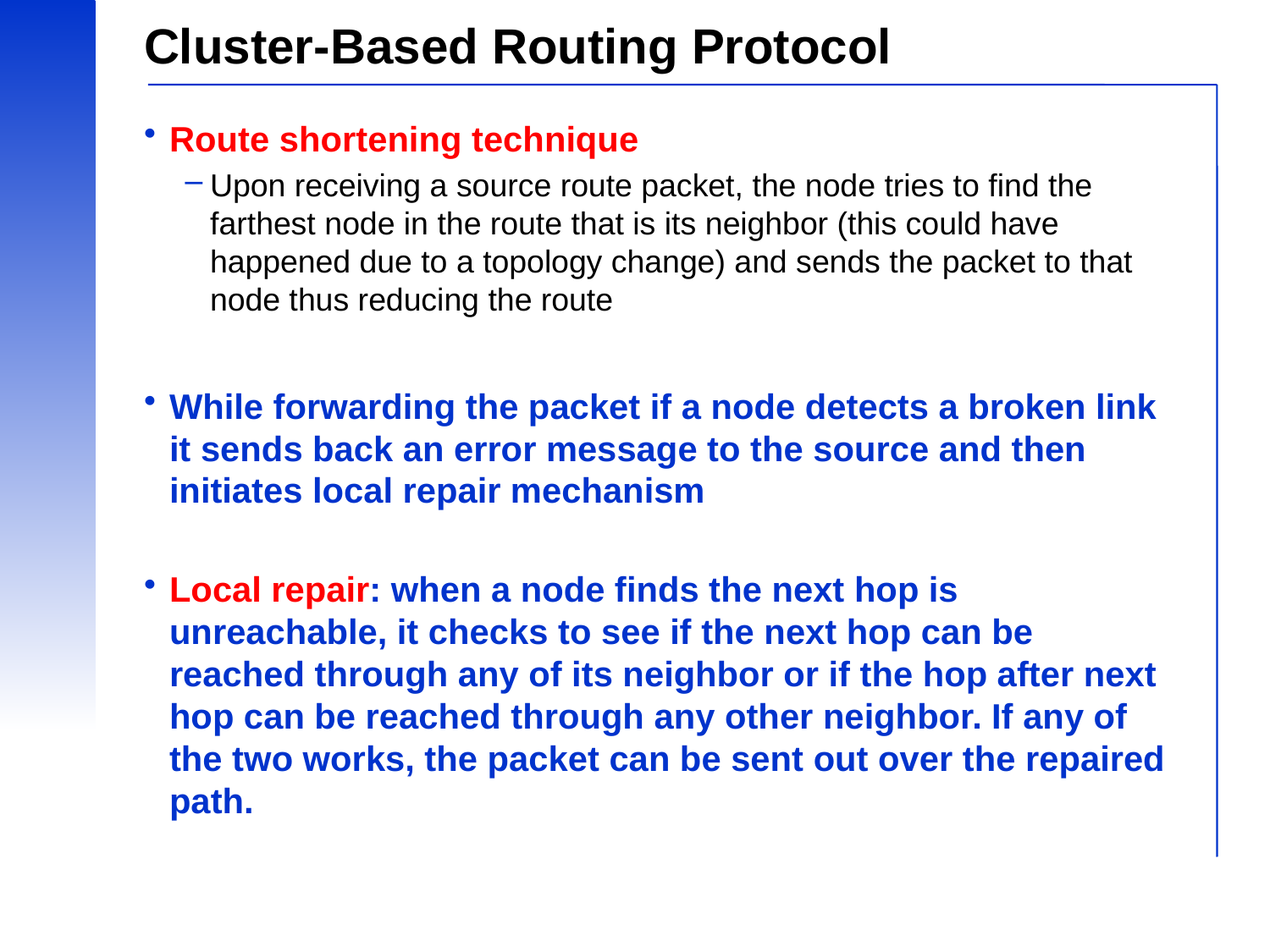

# Cluster-Based Routing Protocol
Route shortening technique
Upon receiving a source route packet, the node tries to find the farthest node in the route that is its neighbor (this could have happened due to a topology change) and sends the packet to that node thus reducing the route

While forwarding the packet if a node detects a broken link it sends back an error message to the source and then initiates local repair mechanism

Local repair: when a node finds the next hop is unreachable, it checks to see if the next hop can be reached through any of its neighbor or if the hop after next hop can be reached through any other neighbor. If any of the two works, the packet can be sent out over the repaired path.